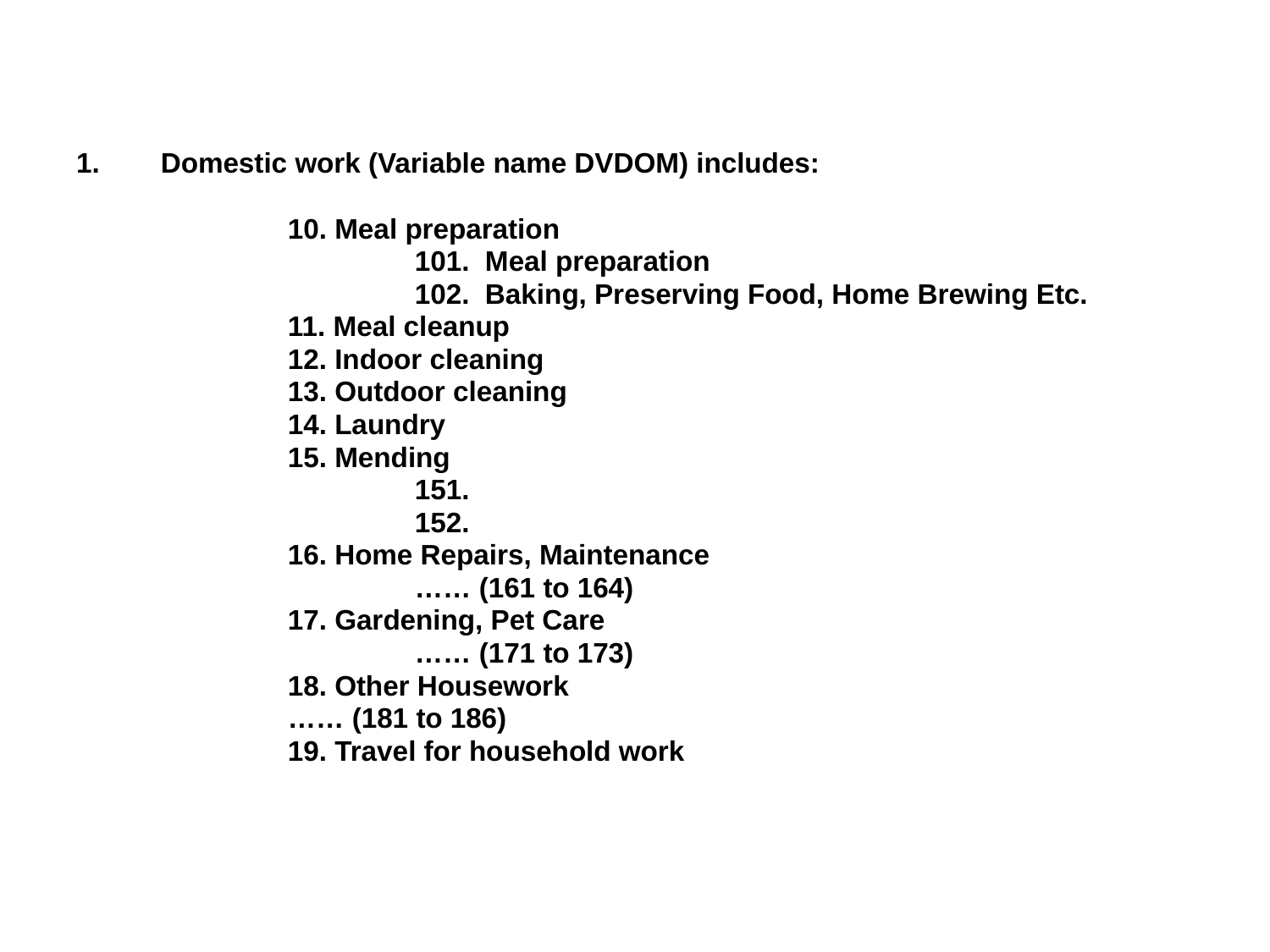

Domestic work (Variable name DVDOM) includes:

		10. Meal preparation
			101.  Meal preparation
			102.  Baking, Preserving Food, Home Brewing Etc.
		11. Meal cleanup
		12. Indoor cleaning
		13. Outdoor cleaning
		14. Laundry
		15. Mending
			151.
			152.
		16. Home Repairs, Maintenance
			…… (161 to 164)
		17. Gardening, Pet Care
			…… (171 to 173)
		18. Other Housework
                     	…… (181 to 186)
		19. Travel for household work